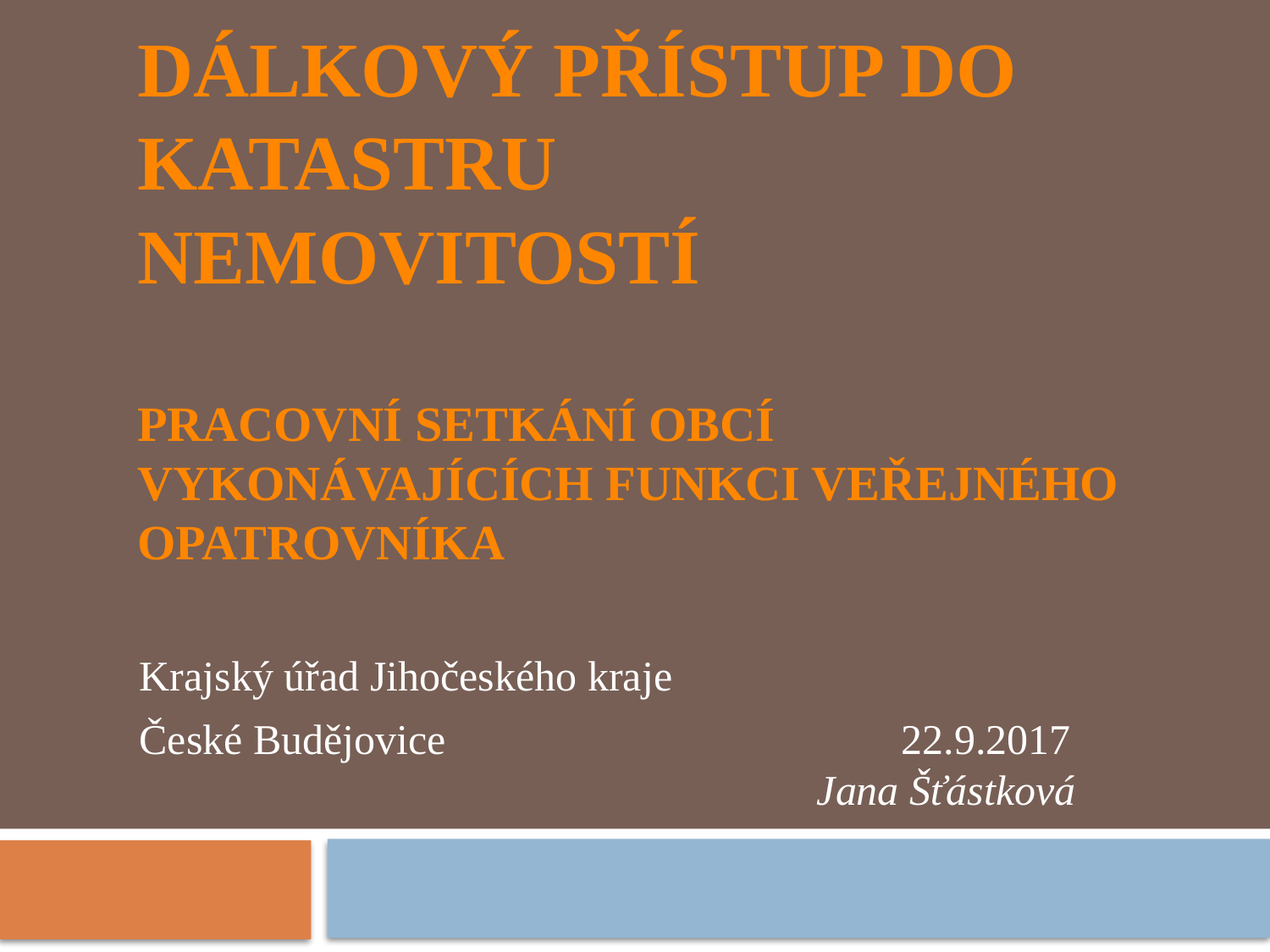

# DÁLKOVÝ PŘÍSTUP DO KATASTRU NEMOVITOSTÍ Pracovní setkání obCÍ vykonávajících funkci veřejného opatrovníka
Krajský úřad Jihočeského kraje
České Budějovice				22.9.2017					    Jana Šťástková